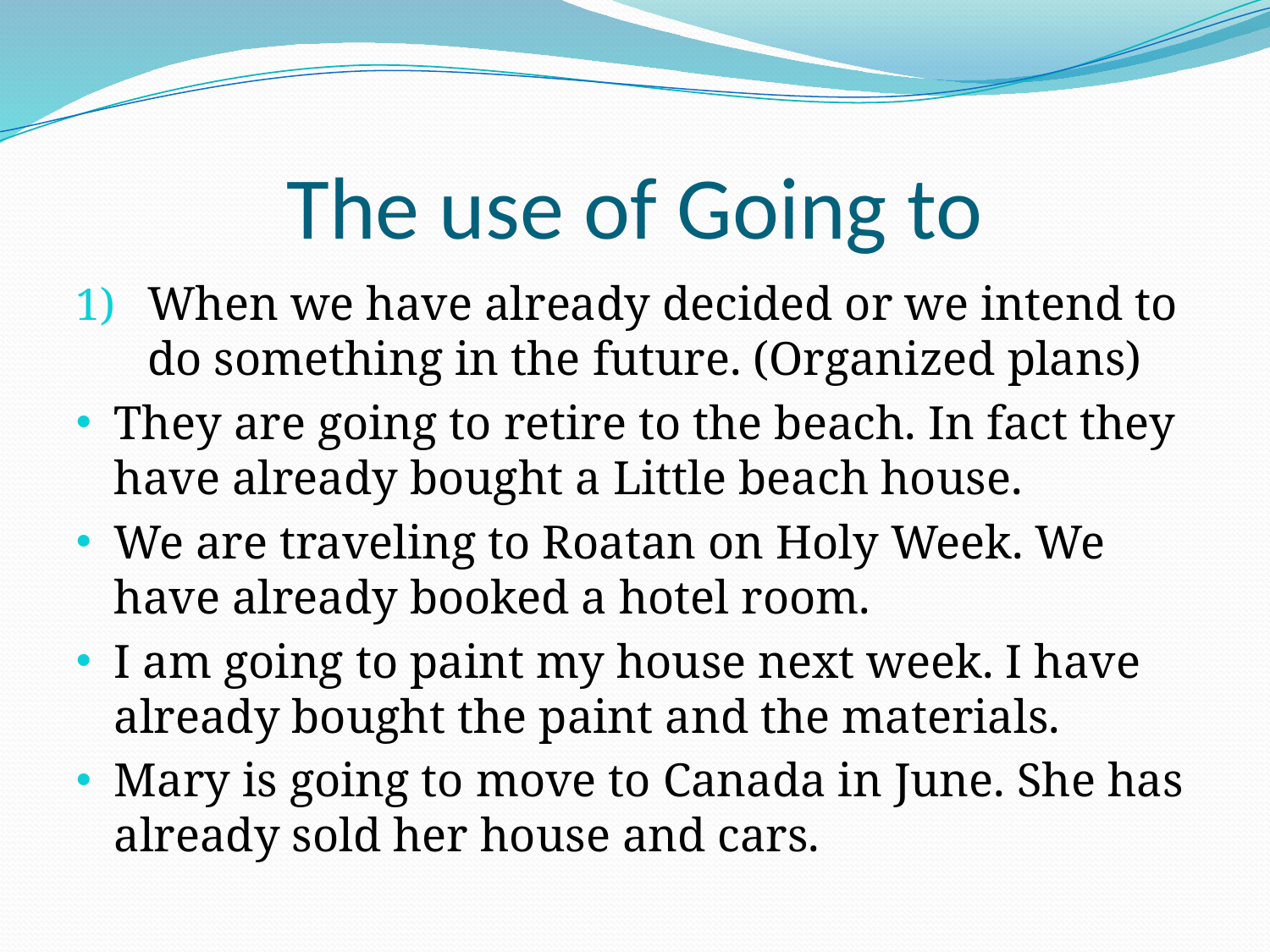

# The use of Going to
When we have already decided or we intend to do something in the future. (Organized plans)
They are going to retire to the beach. In fact they have already bought a Little beach house.
We are traveling to Roatan on Holy Week. We have already booked a hotel room.
I am going to paint my house next week. I have already bought the paint and the materials.
Mary is going to move to Canada in June. She has already sold her house and cars.